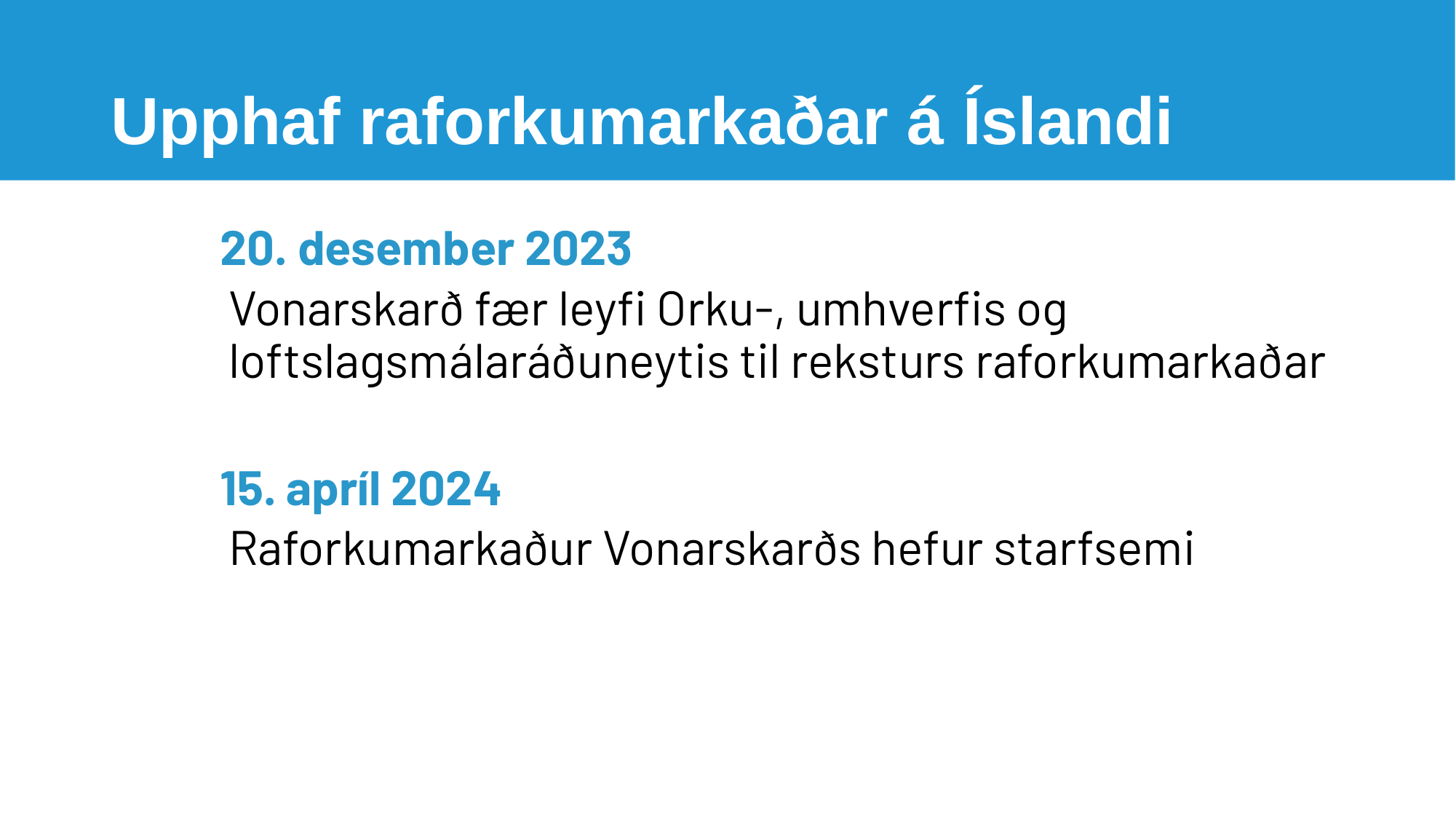

# Upphaf raforkumarkaðar á Íslandi
	20. desember 2023
Vonarskarð fær leyfi Orku-, umhverfis og loftslagsmálaráðuneytis til reksturs raforkumarkaðar

	15. apríl 2024
Raforkumarkaður Vonarskarðs hefur starfsemi